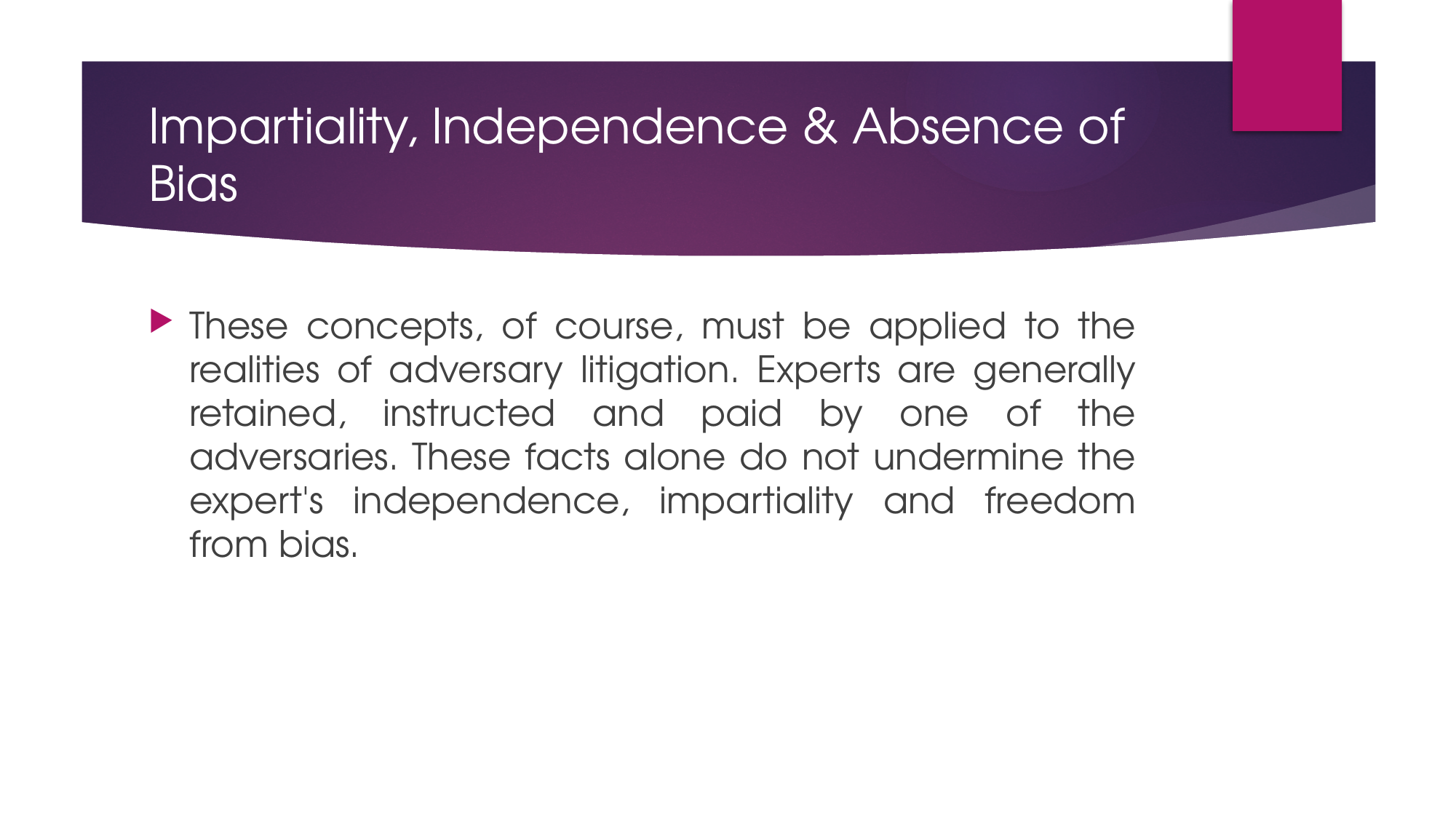

# Impartiality, Independence & Absence of Bias
These concepts, of course, must be applied to the realities of adversary litigation. Experts are generally retained, instructed and paid by one of the adversaries. These facts alone do not undermine the expert's independence, impartiality and freedom from bias.